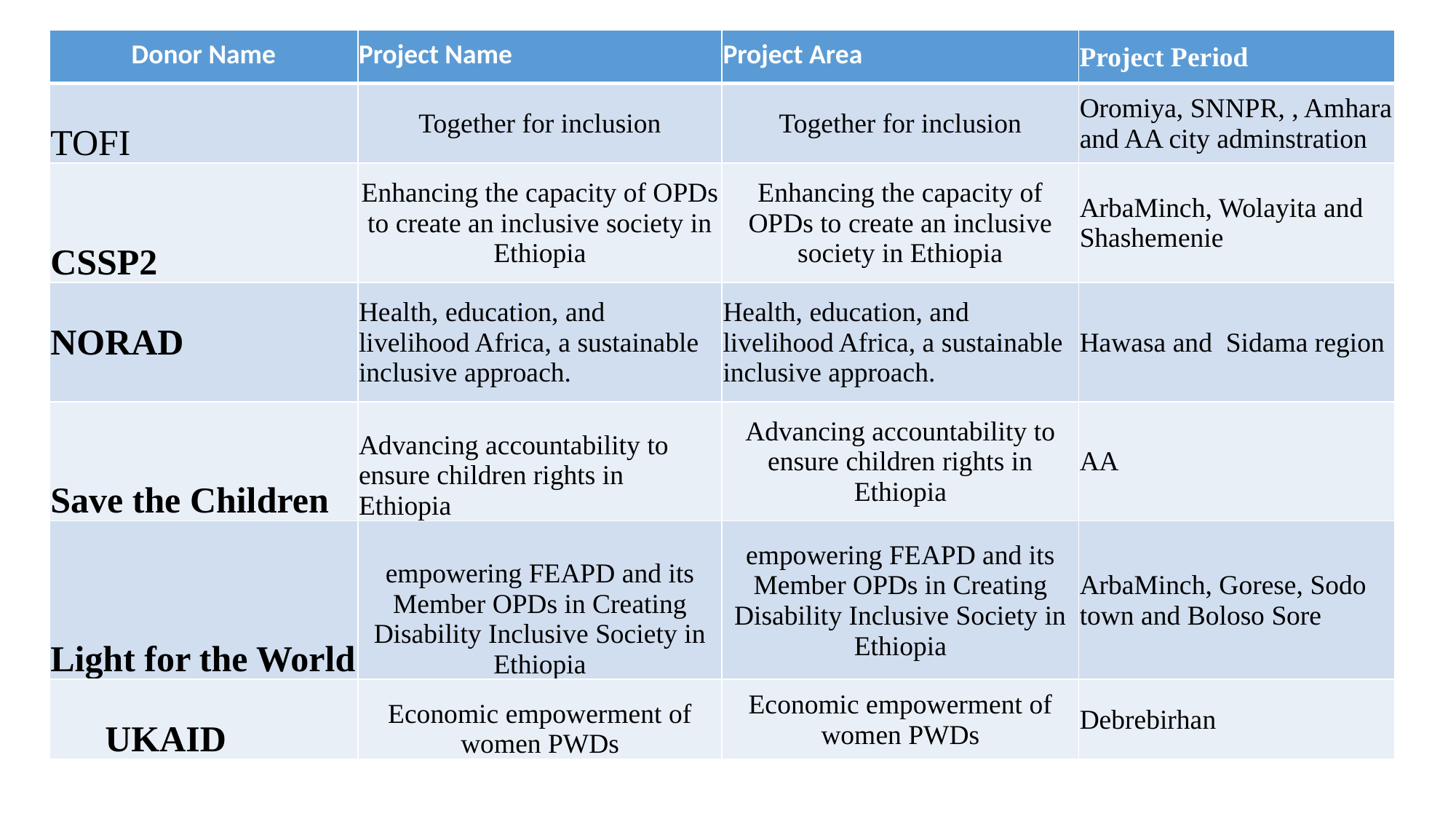

| Donor Name | Project Name | Project Area | Project Period |
| --- | --- | --- | --- |
| TOFI | Together for inclusion | Together for inclusion | Oromiya, SNNPR, , Amhara and AA city adminstration |
| CSSP2 | Enhancing the capacity of OPDs to create an inclusive society in Ethiopia | Enhancing the capacity of OPDs to create an inclusive society in Ethiopia | ArbaMinch, Wolayita and Shashemenie |
| NORAD | Health, education, and livelihood Africa, a sustainable inclusive approach. | Health, education, and livelihood Africa, a sustainable inclusive approach. | Hawasa and Sidama region |
| Save the Children | Advancing accountability to ensure children rights in Ethiopia | Advancing accountability to ensure children rights in Ethiopia | AA |
| Light for the World | empowering FEAPD and its Member OPDs in Creating Disability Inclusive Society in Ethiopia | empowering FEAPD and its Member OPDs in Creating Disability Inclusive Society in Ethiopia | ArbaMinch, Gorese, Sodo town and Boloso Sore |
| UKAID | Economic empowerment of women PWDs | Economic empowerment of women PWDs | Debrebirhan |